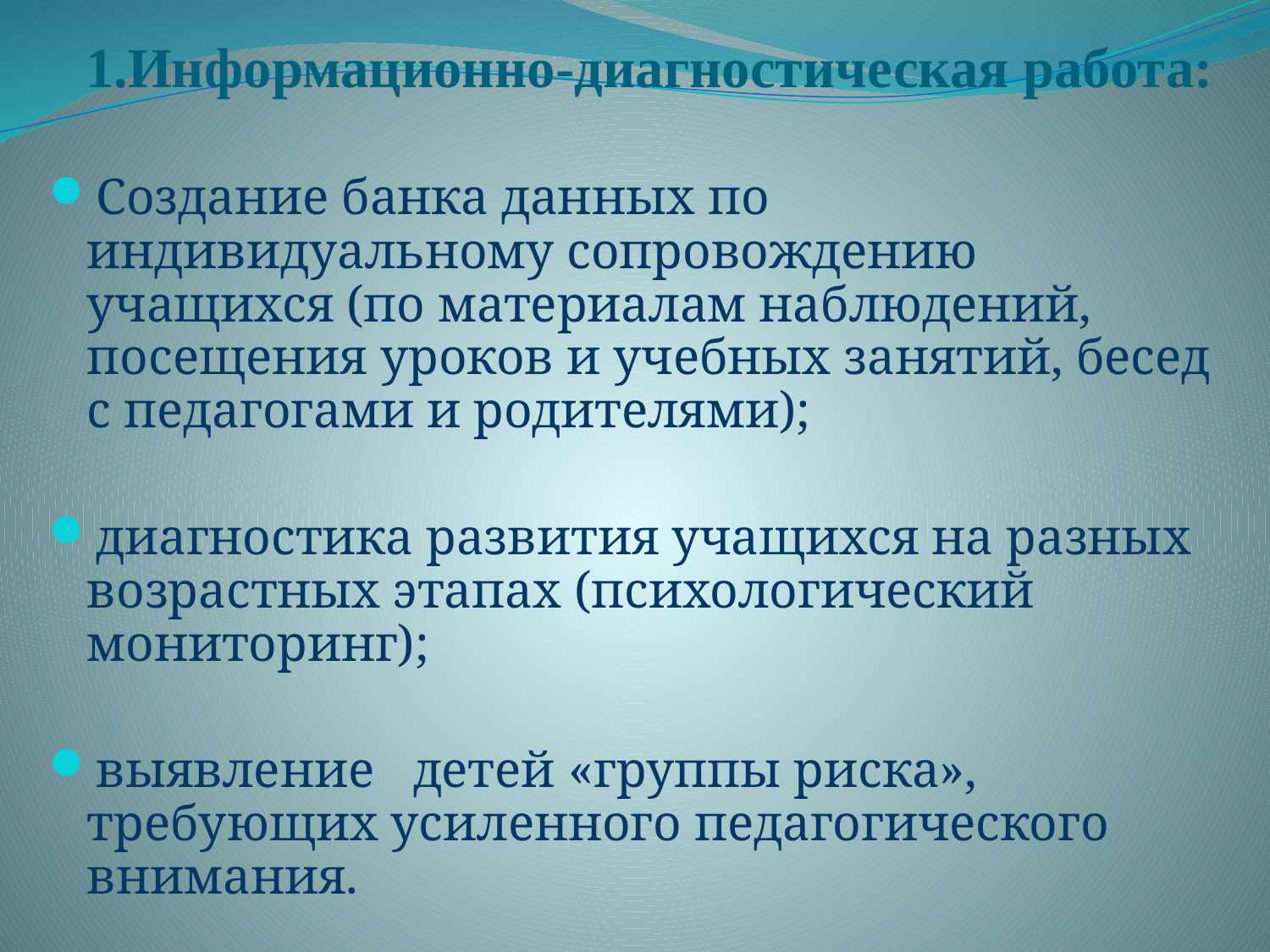

# 1.Информационно-диагностическая работа:
Создание банка данных по индивидуальному сопровождению учащихся (по материалам наблюдений, посещения уроков и учебных занятий, бесед с педагогами и родителями);

диагностика развития учащихся на разных возрастных этапах (психологический мониторинг);

выявление   детей «группы риска», требующих усиленного педагогического внимания.